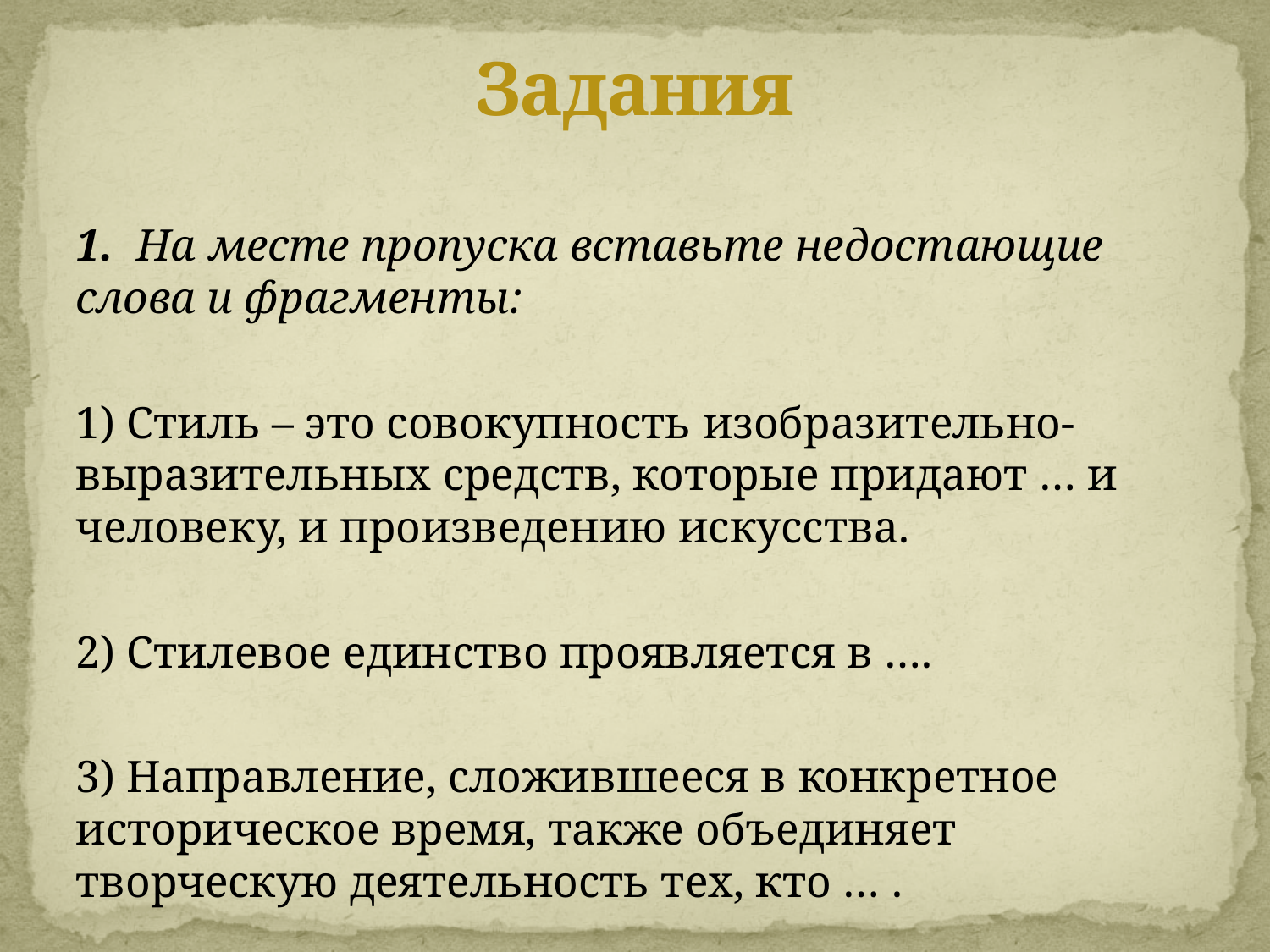

# Задания
1.  На месте пропуска вставьте недостающие слова и фрагменты:

1) Стиль – это совокупность изобразительно-выразительных средств, которые придают … и человеку, и произведению искусства.

2) Стилевое единство проявляется в ….

3) Направление, сложившееся в конкретное историческое время, также объединяет творческую деятельность тех, кто … .